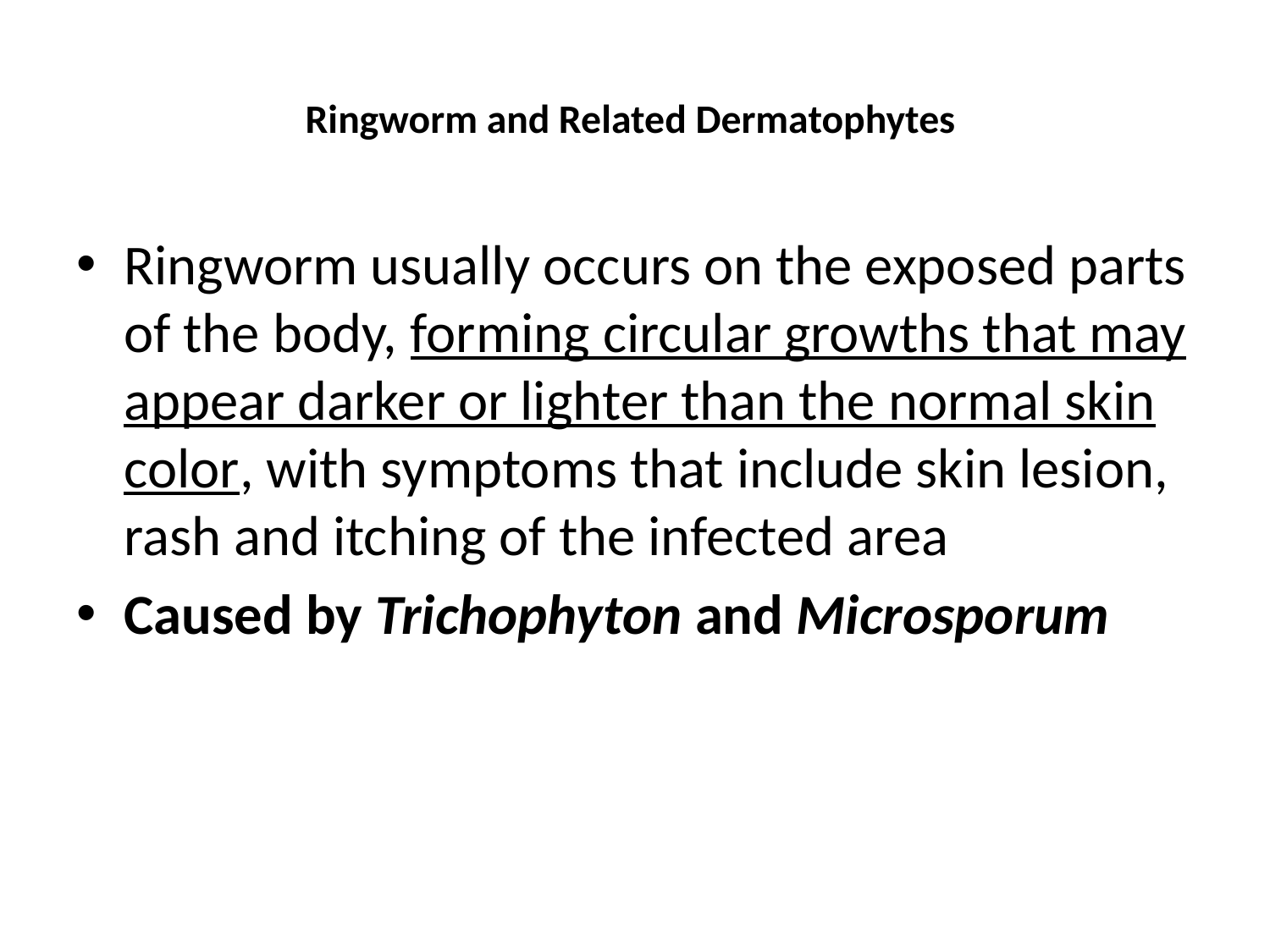

# Ringworm and Related Dermatophytes
Ringworm usually occurs on the exposed parts of the body, forming circular growths that may appear darker or lighter than the normal skin color, with symptoms that include skin lesion, rash and itching of the infected area
Caused by Trichophyton and Microsporum